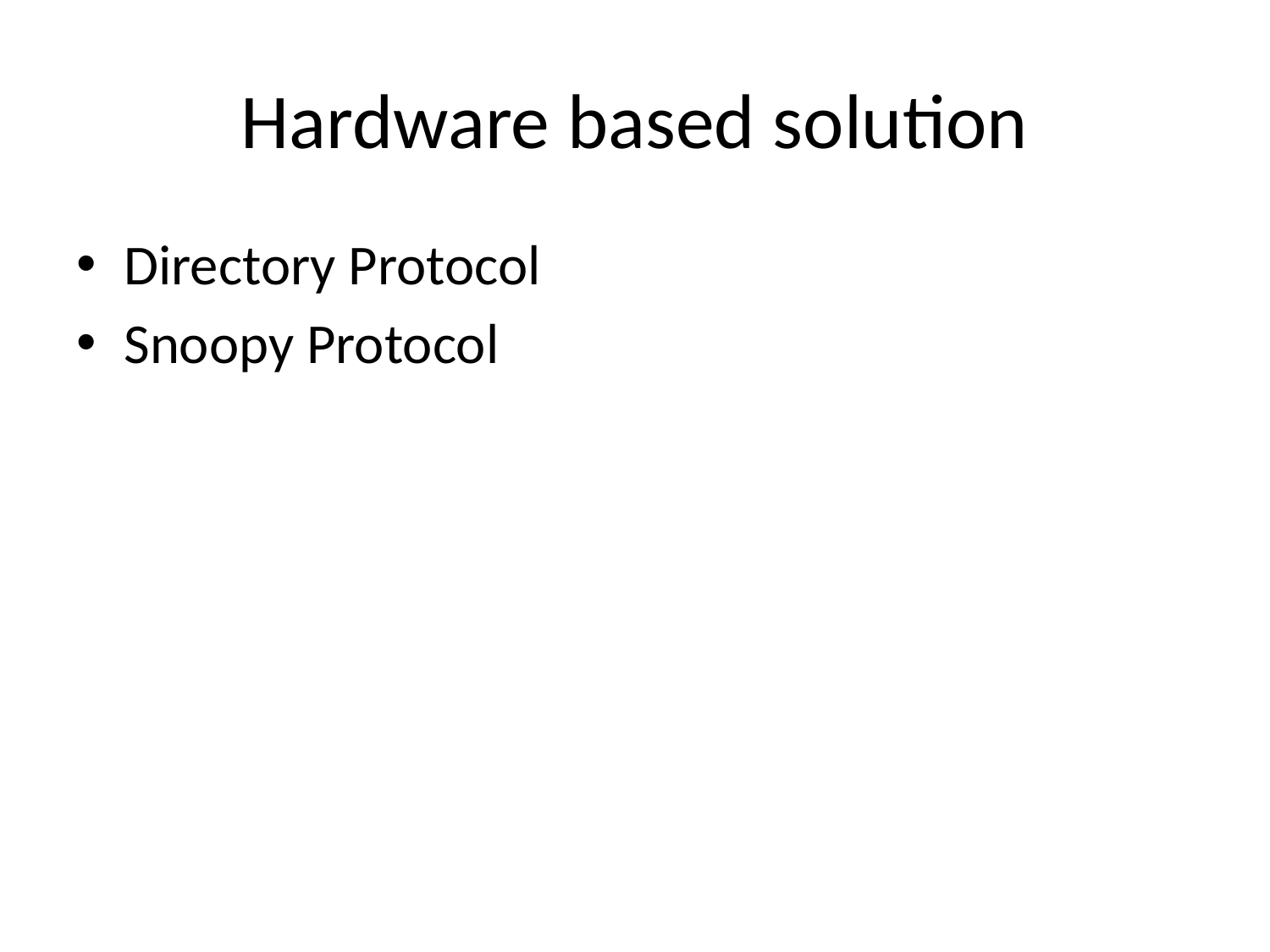

# Hardware based solution
Directory Protocol
Snoopy Protocol